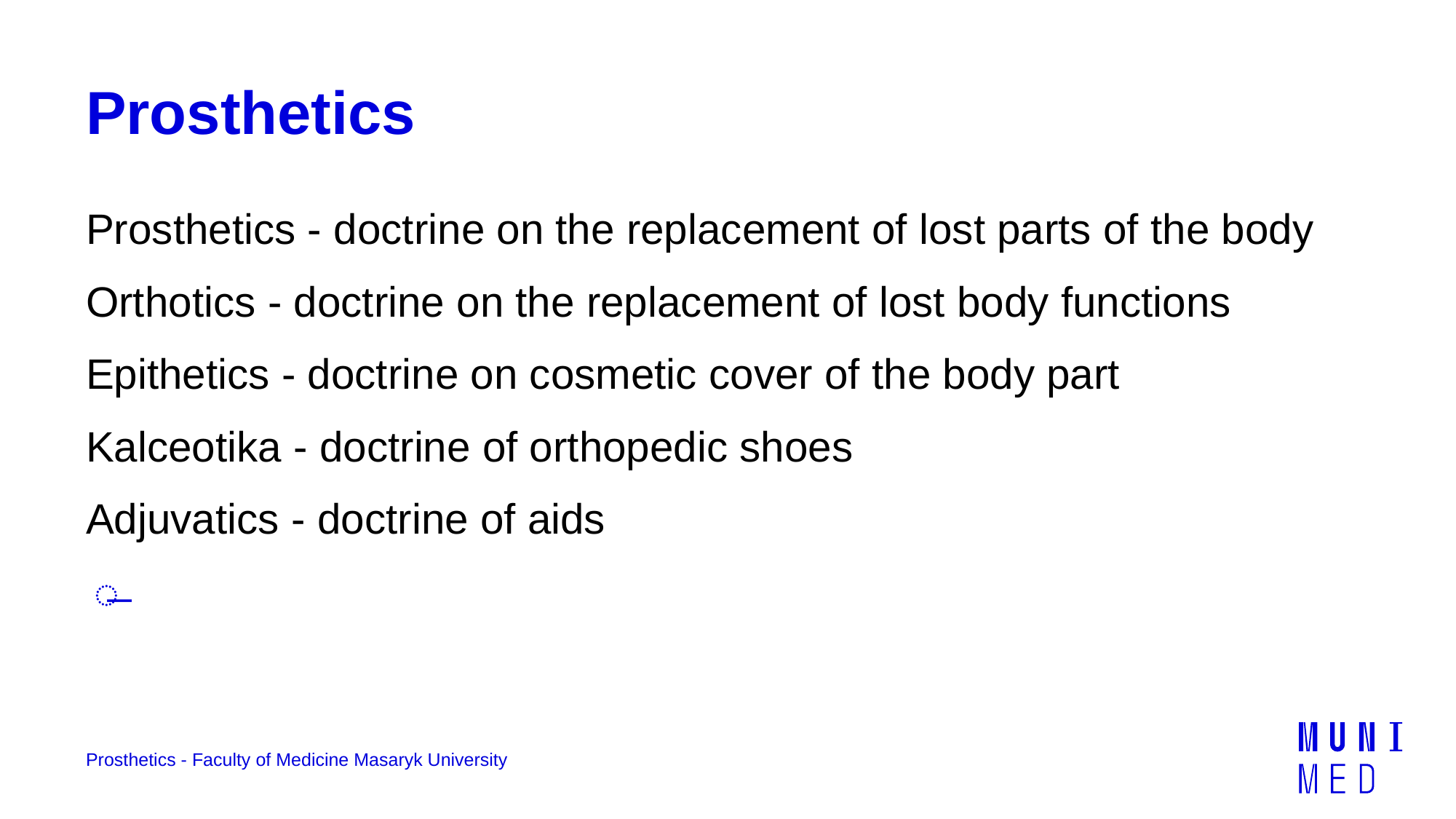

# Prosthetics
Prosthetics - doctrine on the replacement of lost parts of the body
Orthotics - doctrine on the replacement of lost body functions
Epithetics - doctrine on cosmetic cover of the body part
Kalceotika - doctrine of orthopedic shoes
Adjuvatics - doctrine of aids

Prosthetics - Faculty of Medicine Masaryk University